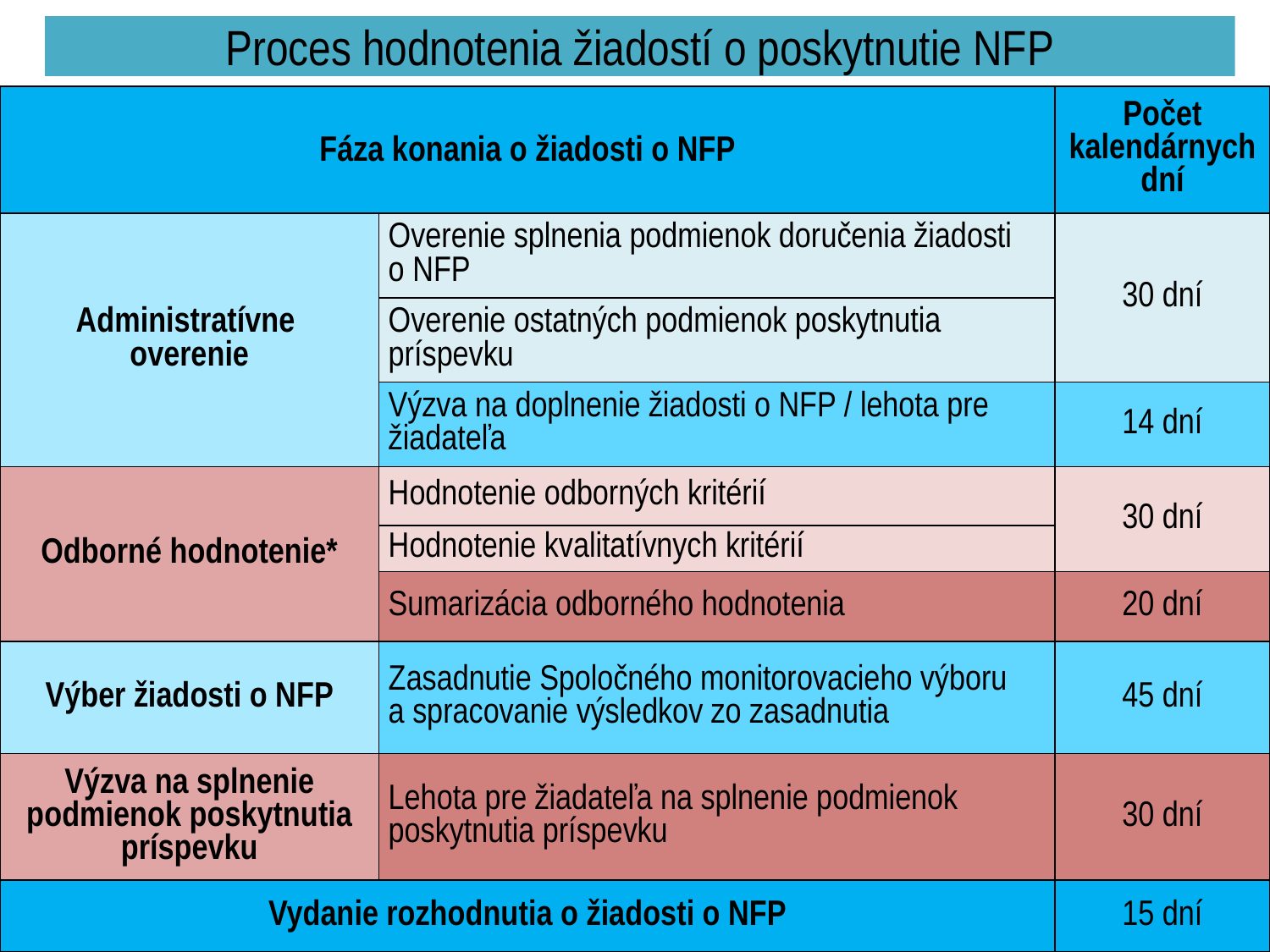

# Proces hodnotenia žiadostí o poskytnutie NFP
| Fáza konania o žiadosti o NFP |  | Počet kalendárnych dní |
| --- | --- | --- |
| Administratívne overenie | Overenie splnenia podmienok doručenia žiadosti o NFP | 30 dní |
|  | Overenie ostatných podmienok poskytnutia príspevku |  |
|  | Výzva na doplnenie žiadosti o NFP / lehota pre žiadateľa | 14 dní |
| Odborné hodnotenie\* | Hodnotenie odborných kritérií | 30 dní |
|  | Hodnotenie kvalitatívnych kritérií |  |
|  | Sumarizácia odborného hodnotenia | 20 dní |
| Výber žiadosti o NFP | Zasadnutie Spoločného monitorovacieho výboru a spracovanie výsledkov zo zasadnutia | 45 dní |
| Výzva na splnenie podmienok poskytnutia príspevku | Lehota pre žiadateľa na splnenie podmienok poskytnutia príspevku | 30 dní |
| Vydanie rozhodnutia o žiadosti o NFP |  | 15 dní |